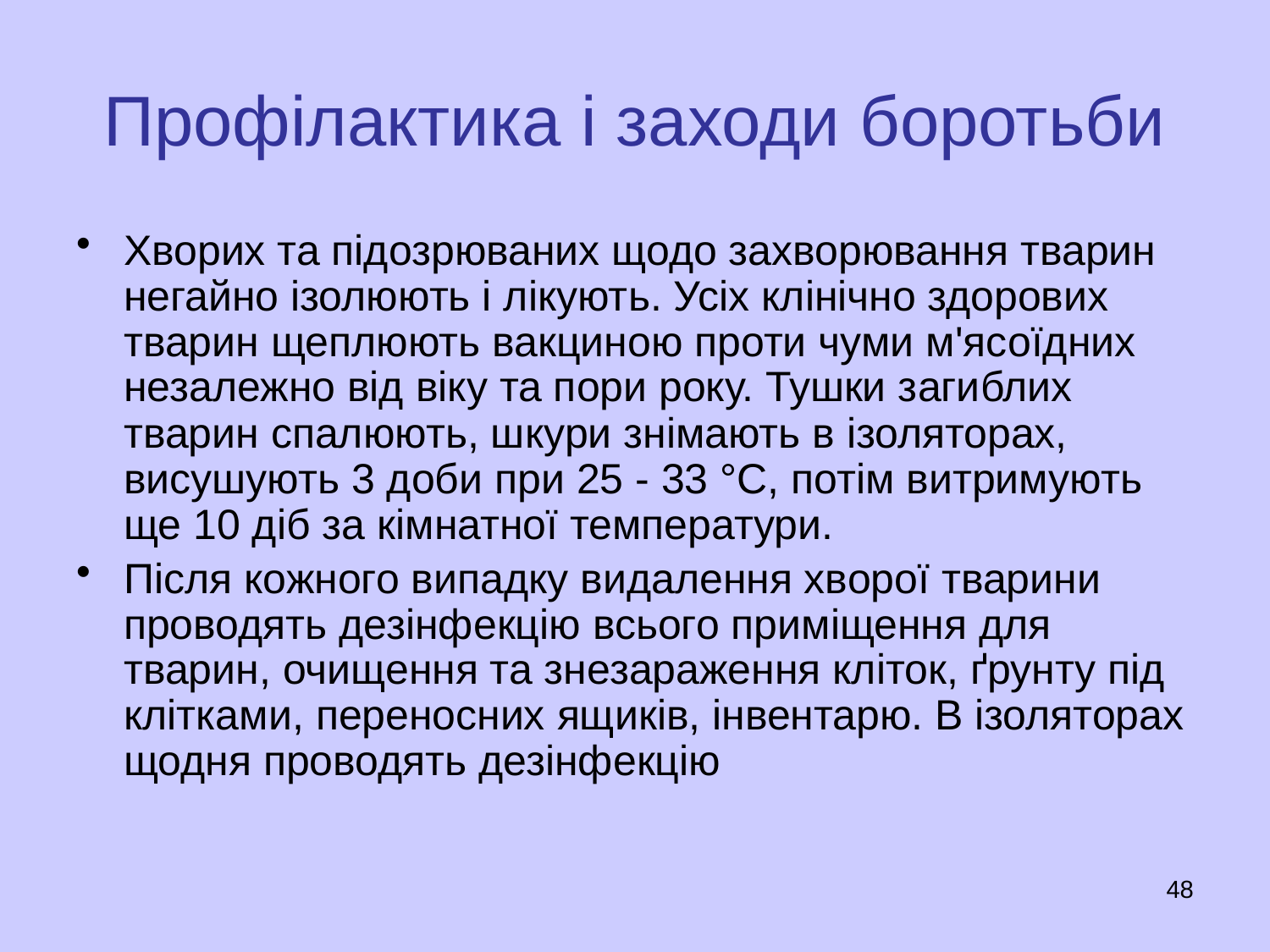

# Профілактика і заходи боротьби
Хворих та підозрюваних щодо захворювання тварин негайно ізолюють і лікують. Усіх клінічно здорових тварин щеплюють вакциною проти чуми м'ясоїдних незалежно від віку та пори року. Тушки загиблих тварин спалюють, шкури знімають в ізоляторах, висушують 3 доби при 25 - 33 °С, потім витримують ще 10 діб за кімнатної температури.
Після кожного випадку видалення хворої тварини проводять дезінфекцію всього приміщення для тварин, очищення та знезараження кліток, ґрунту під клітками, переносних ящиків, інвентарю. В ізоляторах щодня проводять дезінфекцію
48